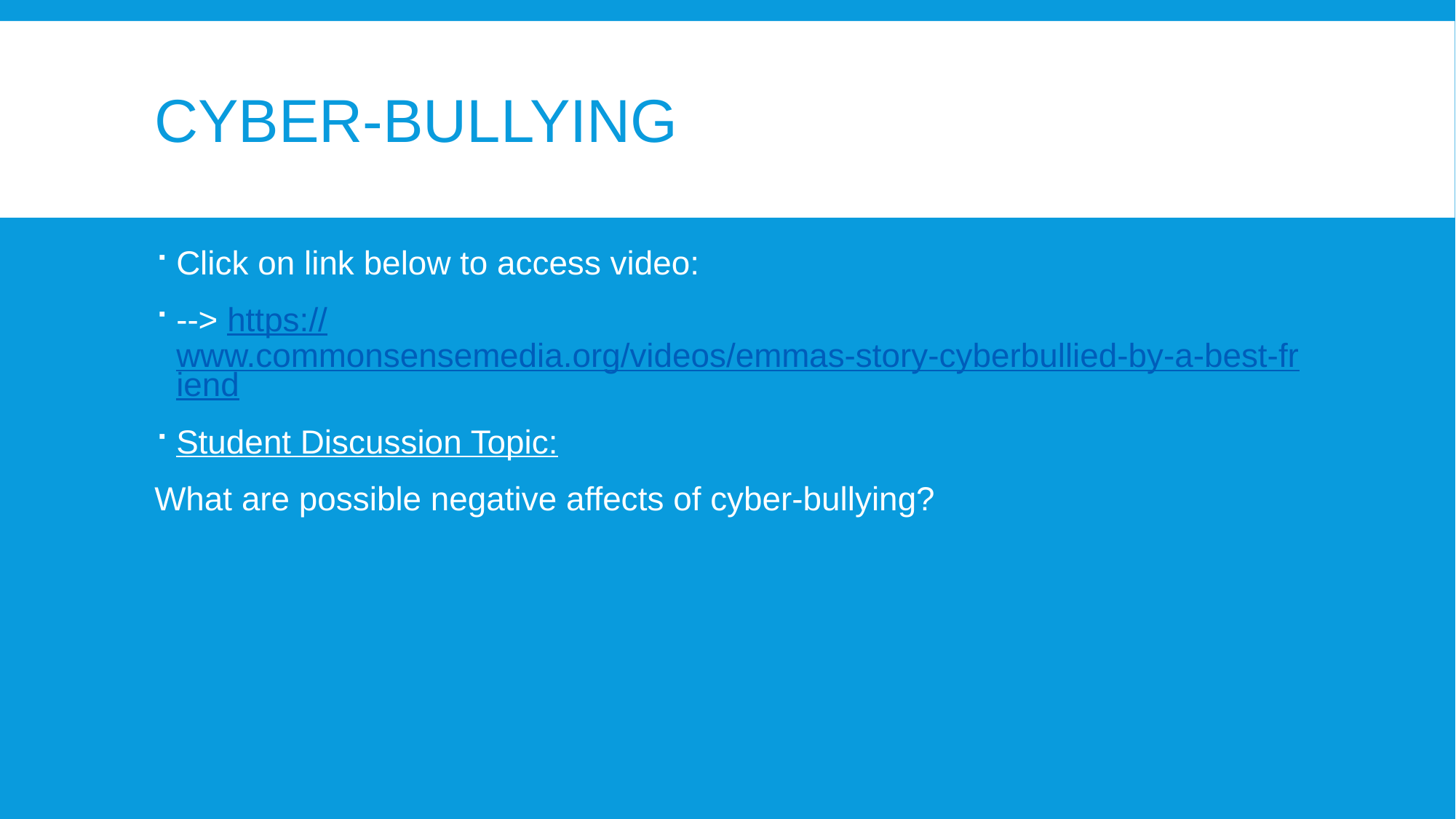

# CYBER-BULLYING
Click on link below to access video:
--> https://www.commonsensemedia.org/videos/emmas-story-cyberbullied-by-a-best-friend
Student Discussion Topic:
What are possible negative affects of cyber-bullying?